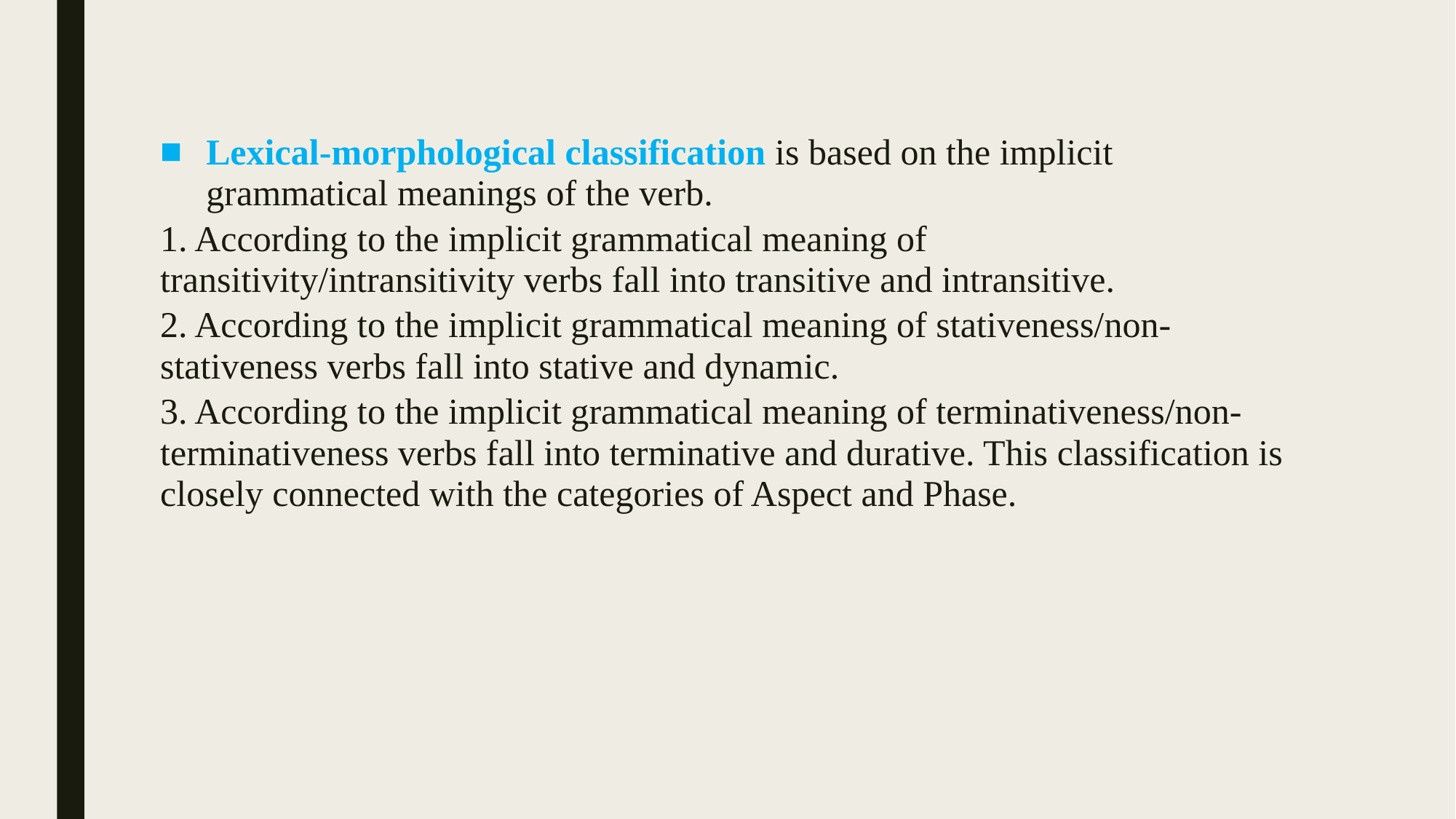

Lexical-morphological classification is based on the implicit grammatical meanings of the verb.
1. According to the implicit grammatical meaning of transitivity/intransitivity verbs fall into transitive and intransitive.
2. According to the implicit grammatical meaning of stativeness/non-stativeness verbs fall into stative and dynamic.
3. According to the implicit grammatical meaning of terminativeness/non-terminativeness verbs fall into terminative and durative. This classification is closely connected with the categories of Aspect and Phase.